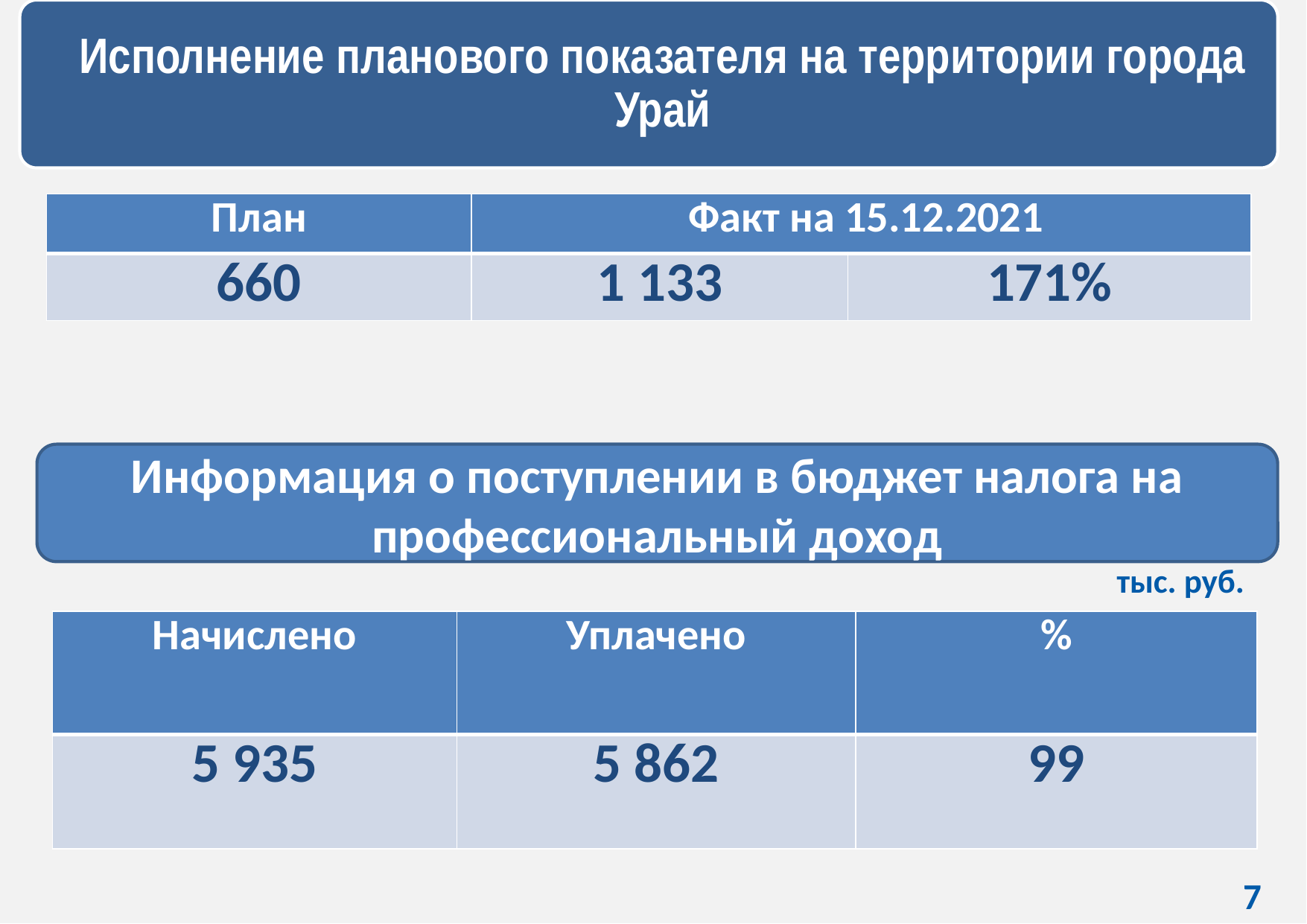

Исполнение планового показателя на территории города Урай
| План | Факт на 15.12.2021 |  |
| --- | --- | --- |
| 660 | 1 133 | 171% |
Информация о поступлении в бюджет налога на профессиональный доход
тыс. руб.
| Начислено | Уплачено | % |
| --- | --- | --- |
| 5 935 | 5 862 | 99 |
7

    7